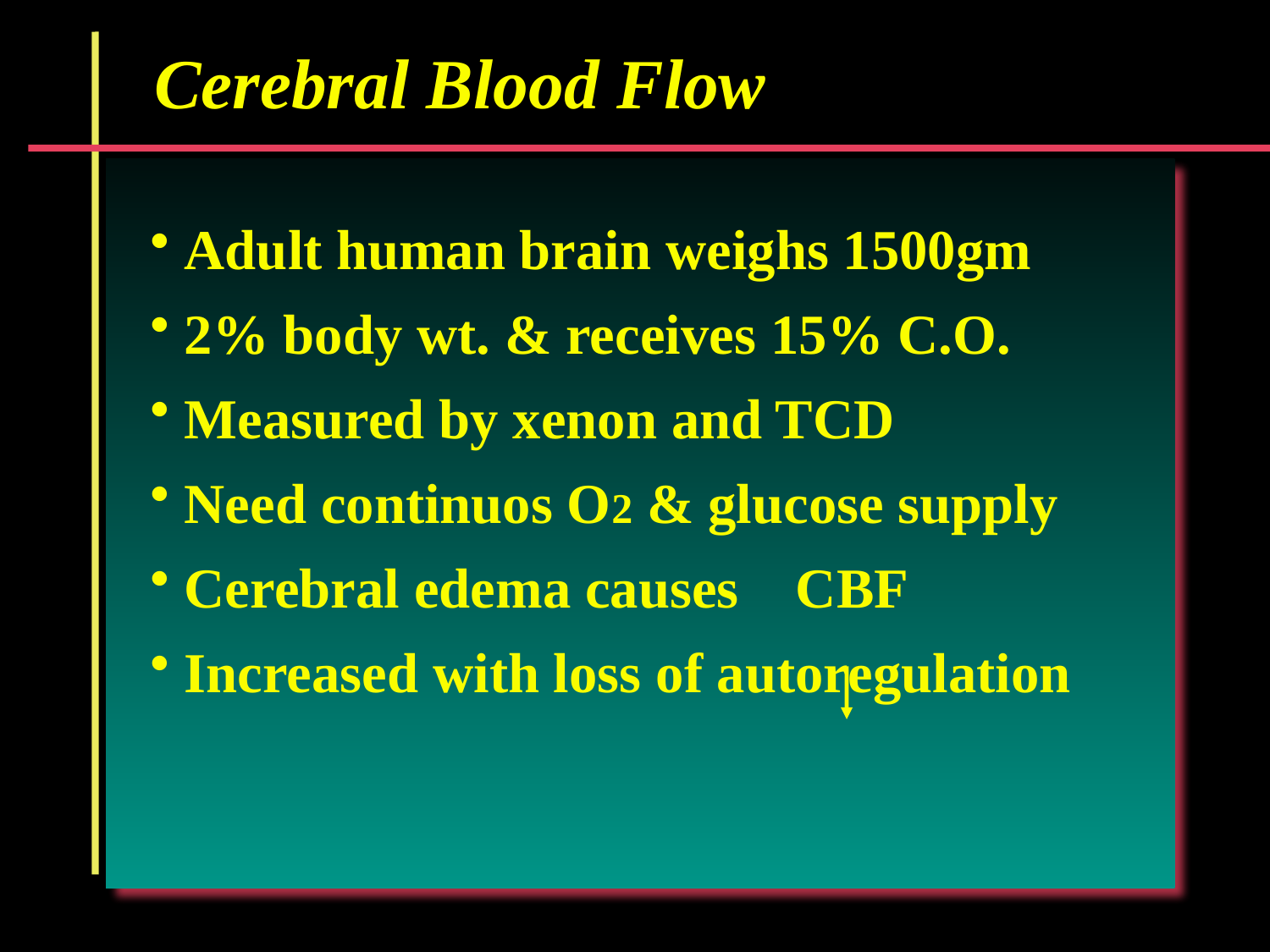

Cerebral Blood Flow

 Adult human brain weighs 1500gm
 2% body wt. & receives 15% C.O.
 Measured by xenon and TCD
 Need continuos O2 & glucose supply
 Cerebral edema causes    CBF
 Increased with loss of autoregulation